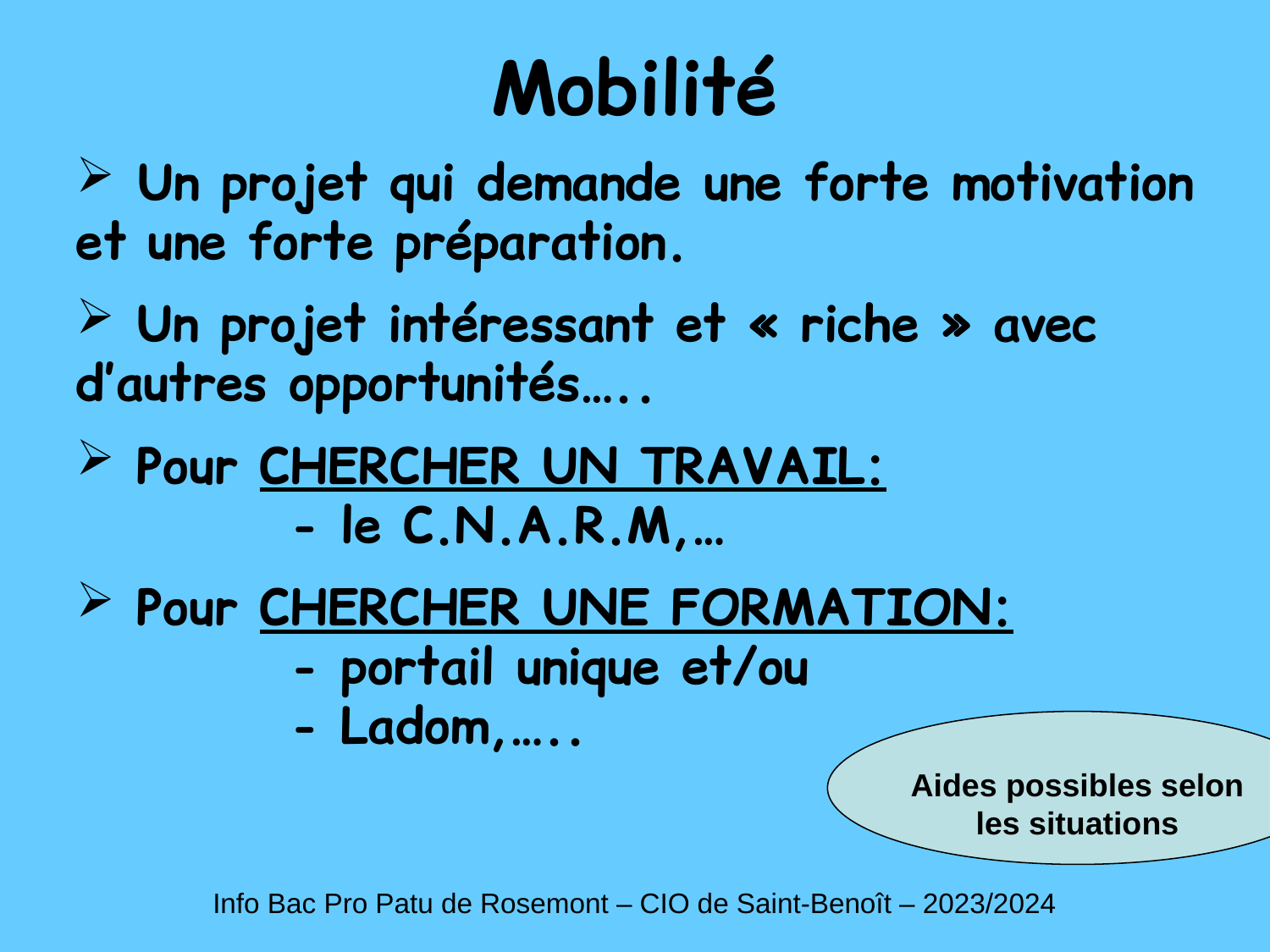

Mobilité
 Un projet qui demande une forte motivation et une forte préparation.

 Un projet intéressant et « riche » avec d’autres opportunités…..

 Pour CHERCHER UN TRAVAIL:
          - le C.N.A.R.M,…

 Pour CHERCHER UNE FORMATION:
          - portail unique et/ou
          - Ladom,…..

Aides possibles selon les situations
Info Bac Pro Patu de Rosemont – CIO de Saint-Benoît – 2023/2024